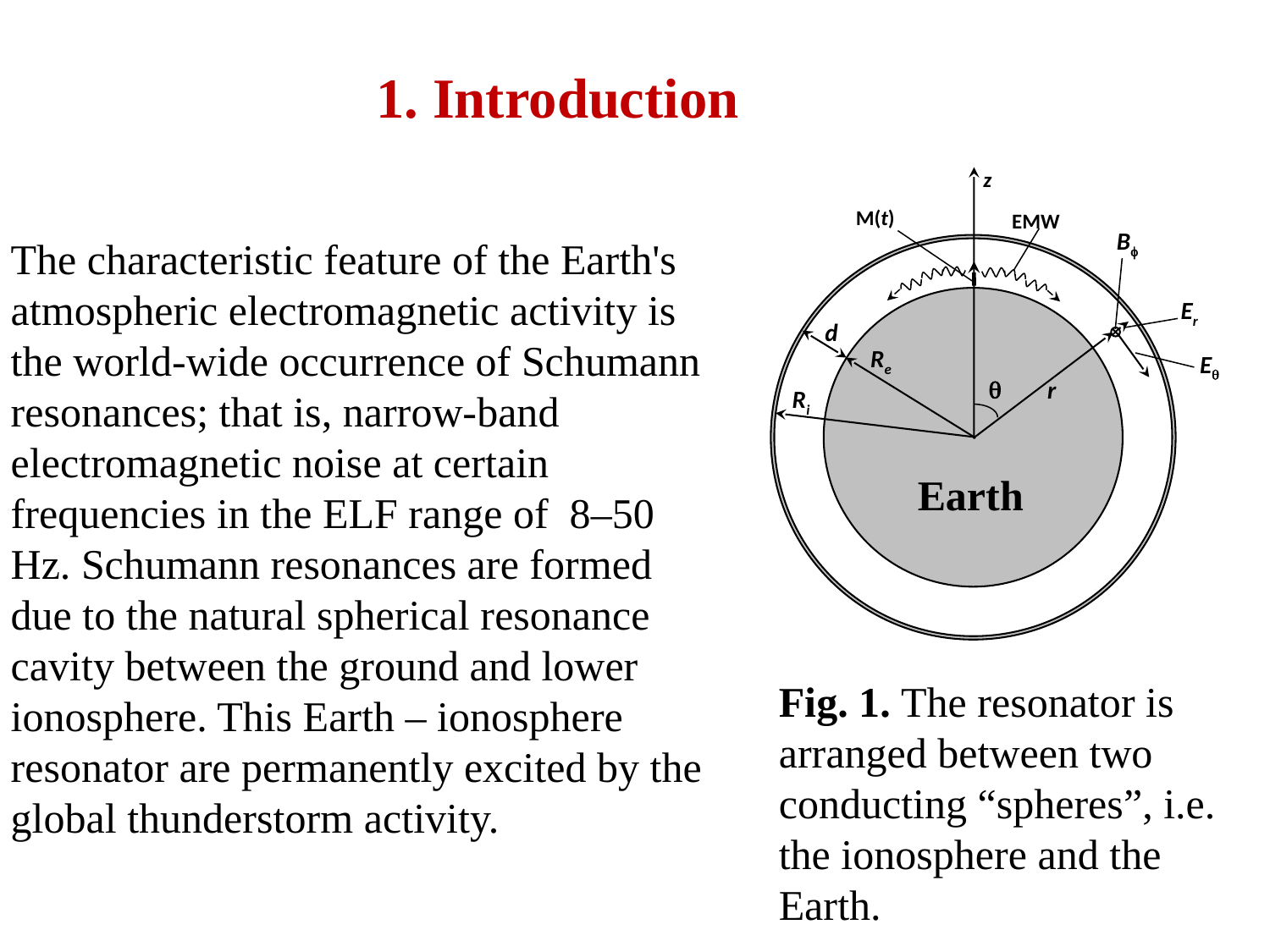

1. Introduction
z

M(t)
EMW
Bφ

Er
d

Re
Eθ

θ
r
Ri

The characteristic feature of the Earth's atmospheric electromagnetic activity is the world-wide occurrence of Schumann resonances; that is, narrow-band electromagnetic noise at certain frequencies in the ELF range of  8–50 Hz. Schumann resonances are formed due to the natural spherical resonance cavity between the ground and lower ionosphere. This Earth – ionosphere resonator are permanently excited by the global thunderstorm activity.
Earth
Fig. 1. The resonator is arranged between two conducting “spheres”, i.e. the ionosphere and the Earth.